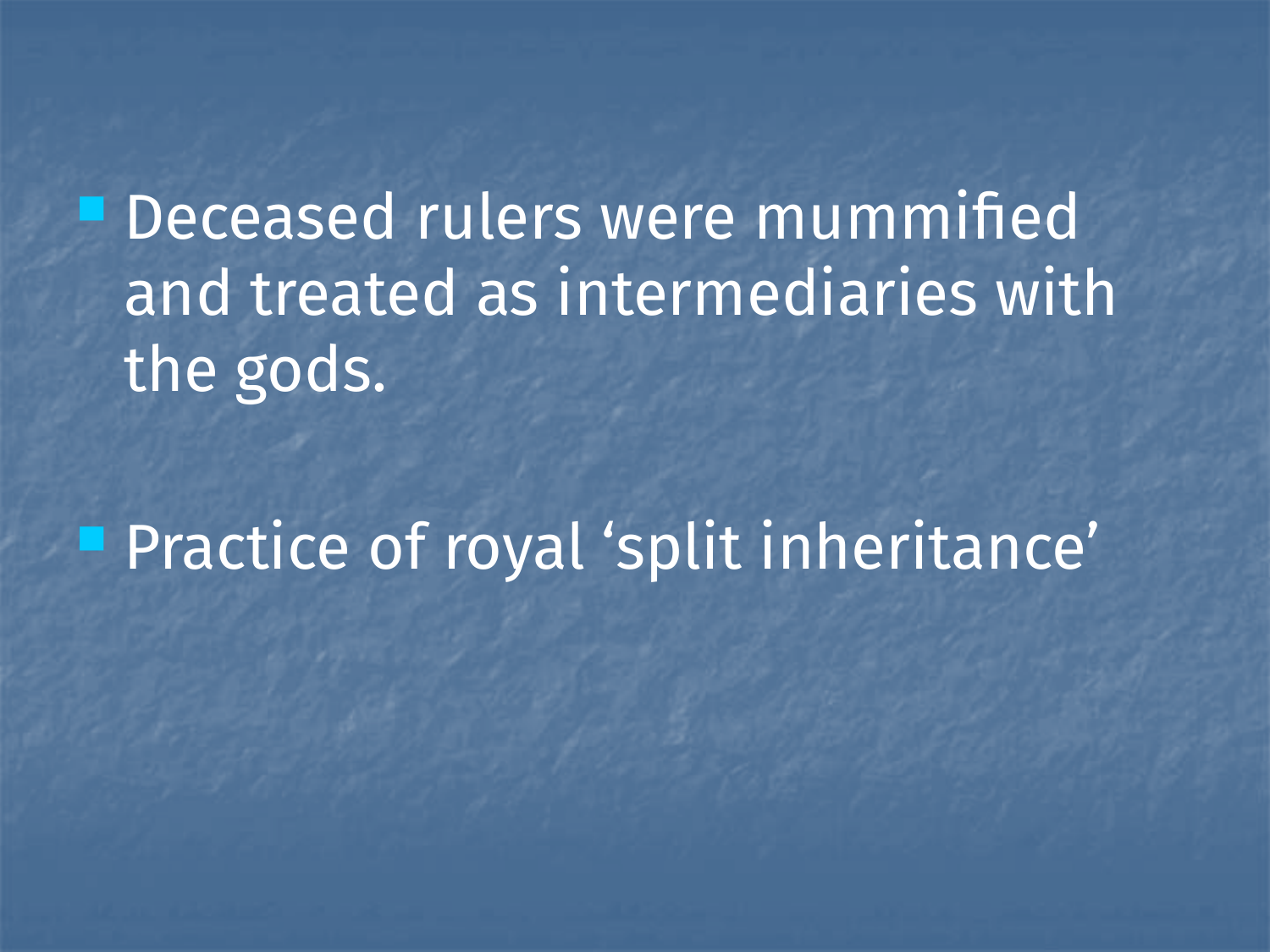

Deceased rulers were mummified and treated as intermediaries with the gods.

Practice of royal ‘split inheritance’